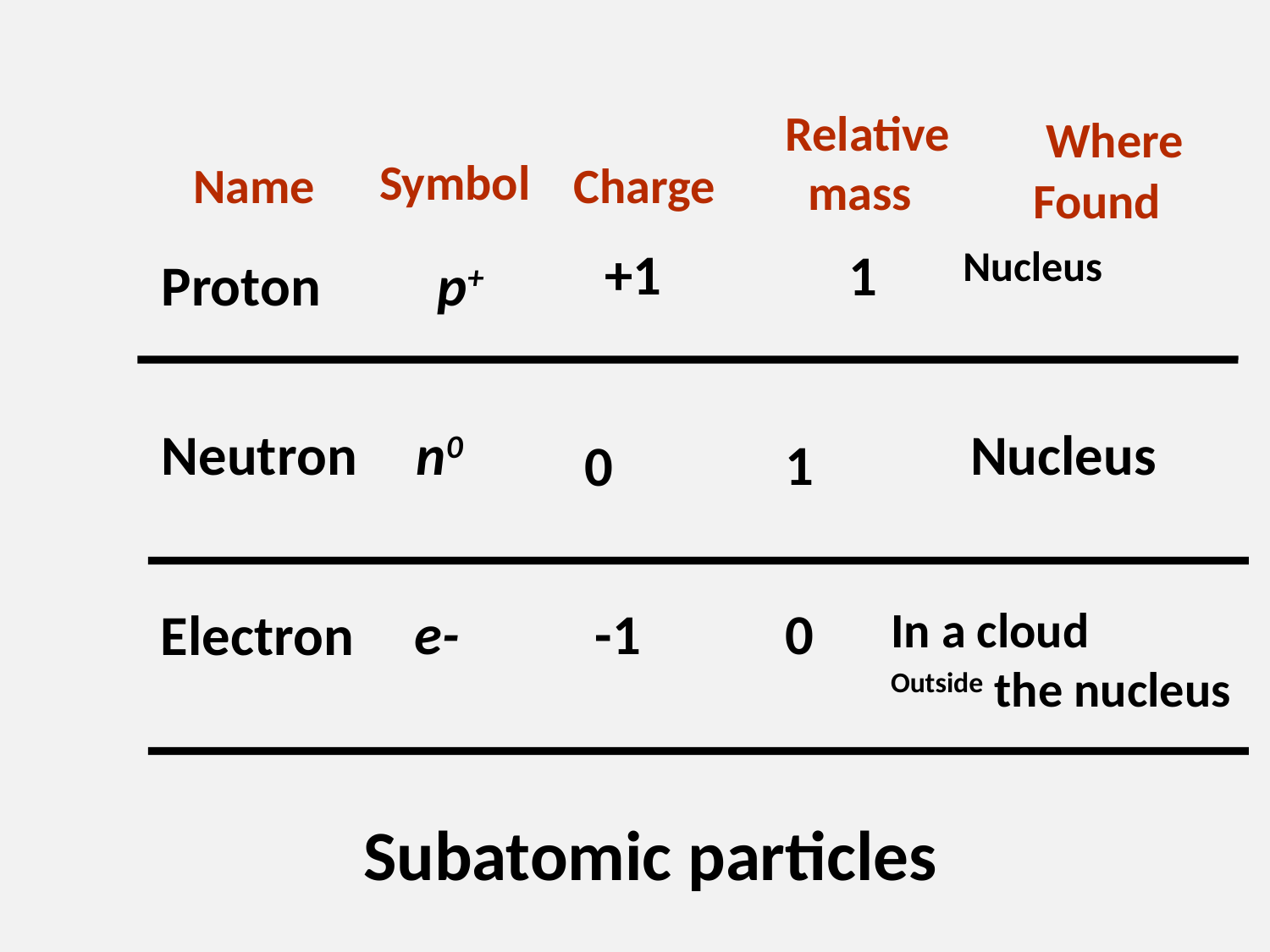

Relative
  mass
 Where
Found
 Symbol
Name
Charge
+1
	1
  Nucleus

Proton
p+

Neutron
n0
  Nucleus
0
1

Electron
e-
-1
0
In a cloud
Outside the nucleus

Subatomic particles